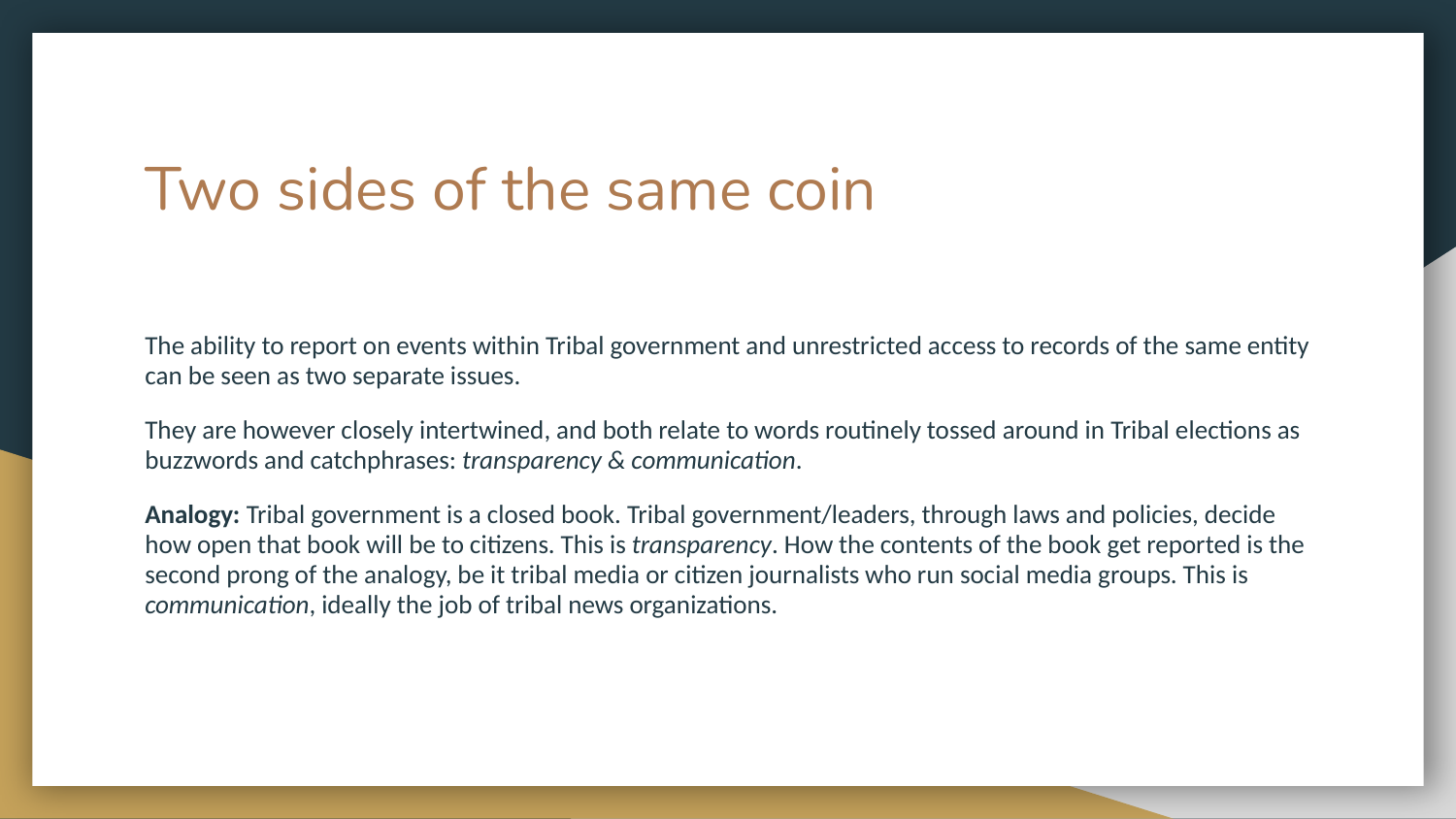

# Two sides of the same coin
The ability to report on events within Tribal government and unrestricted access to records of the same entity can be seen as two separate issues.
They are however closely intertwined, and both relate to words routinely tossed around in Tribal elections as  buzzwords and catchphrases: transparency & communication.
Analogy: Tribal government is a closed book. Tribal government/leaders, through laws and policies, decide how open that book will be to citizens. This is transparency. How the contents of the book get reported is the second prong of the analogy, be it tribal media or citizen journalists who run social media groups. This is communication, ideally the job of tribal news organizations.